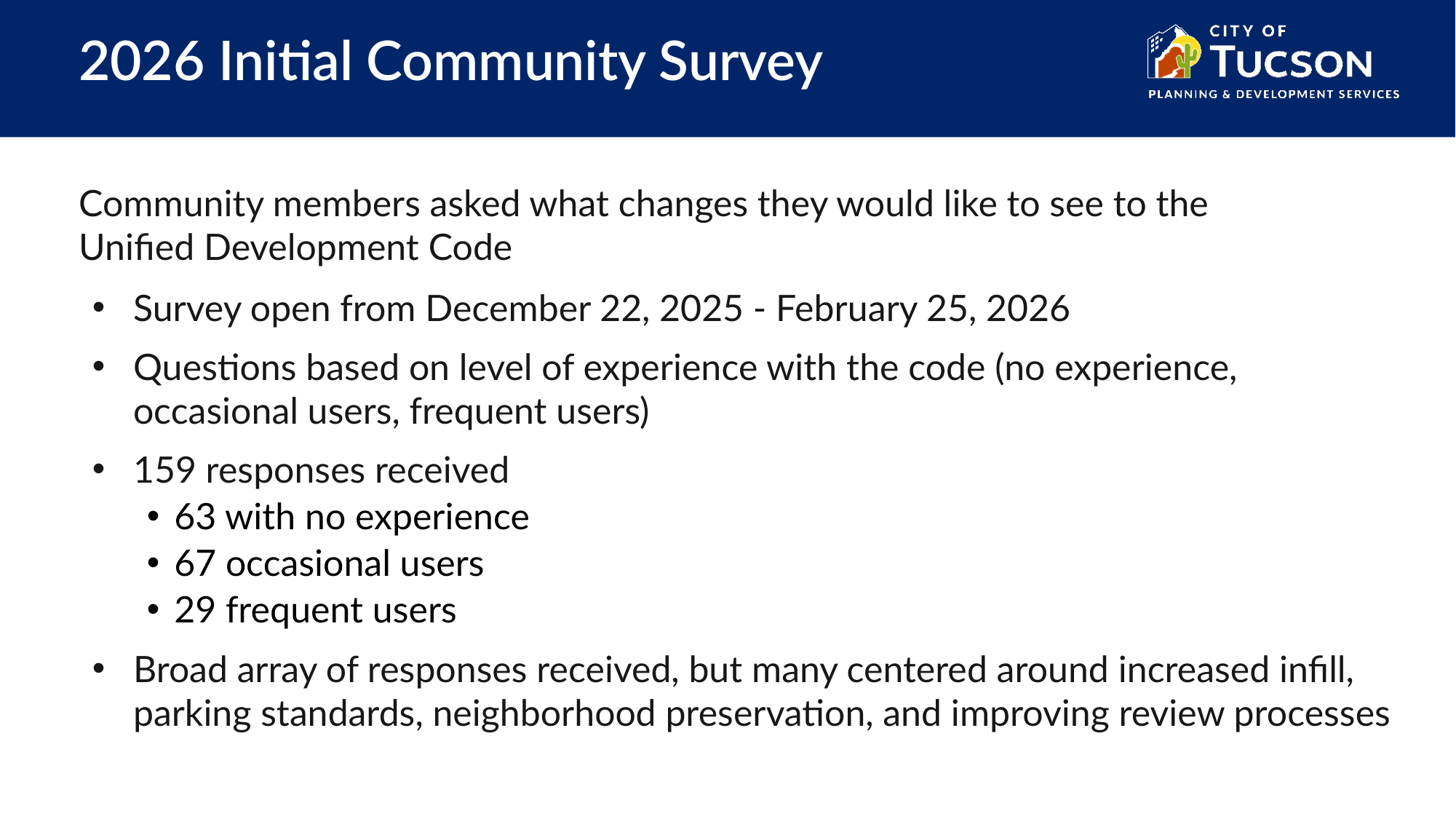

2026 Initial Community Survey
Community members asked what changes they would like to see to the Unified Development Code

Survey open from December 22, 2025 - February 25, 2026
Questions based on level of experience with the code (no experience, occasional users, frequent users)
159 responses received
63 with no experience
67 occasional users
29 frequent users
Broad array of responses received, but many centered around increased infill, parking standards, neighborhood preservation, and improving review processes